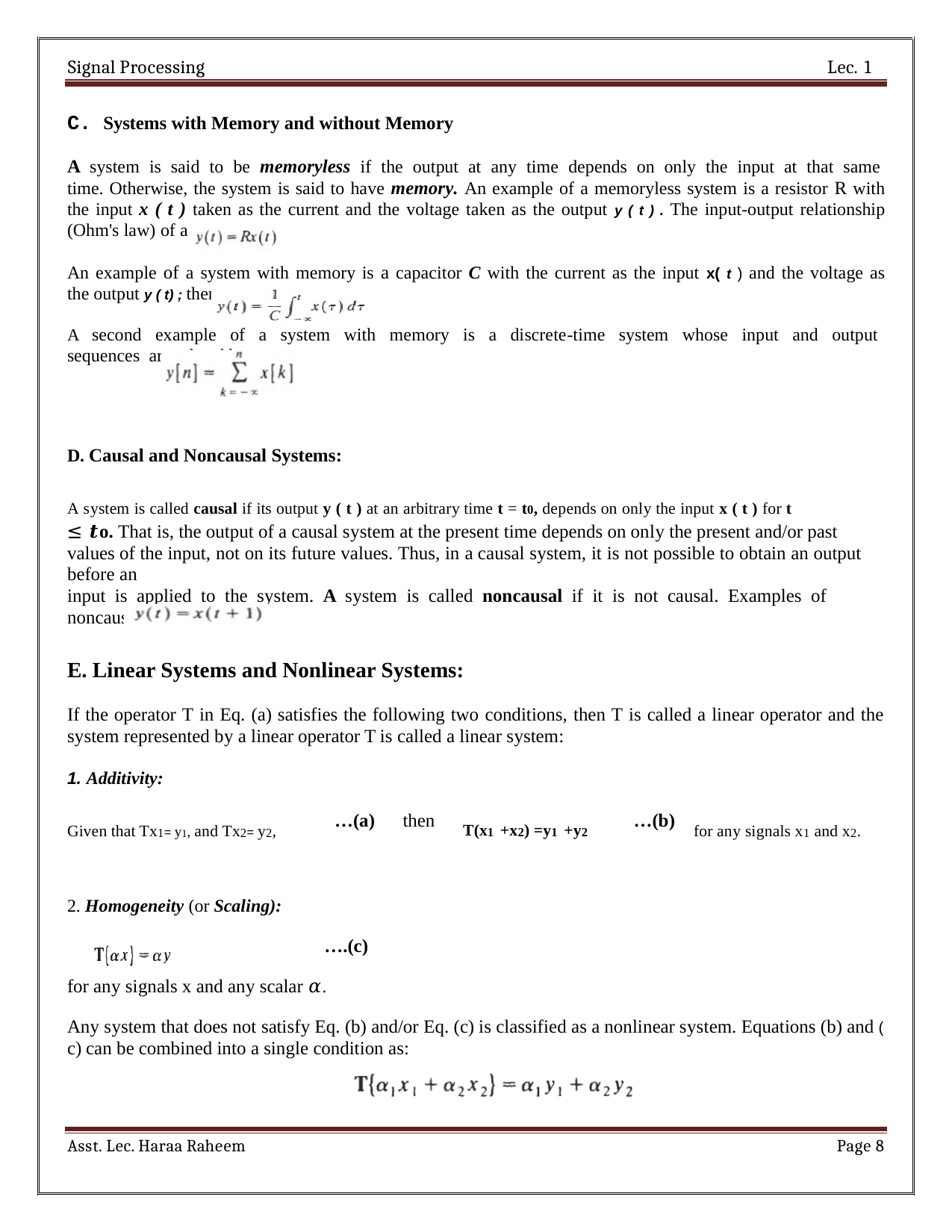

Signal Processing
Lec. 1

C. Systems with Memory and without Memory

A  system  is  said  to  be  memoryless  if  the  output  at  any  time  depends  on  only  the  input  at  that  same  time. Otherwise, the system is said to have memory. An example of a memoryless system is a resistor R with the input x ( t ) taken as the current and the voltage taken as the output y ( t ) . The input-output relationship (Ohm's law) of a resistor is

An example of a system with memory is a capacitor C with the current as the input x( t ) and the voltage as the output y ( t) ; then

A  second  example  of  a  system  with  memory  is  a  discrete-time  system  whose  input  and  output  sequences  are related by

D. Causal and Noncausal Systems:

A system is called causal if its output y ( t ) at an arbitrary time t = t0, depends on only the input x ( t ) for t
≤ 𝒕o. That is, the output of a causal system at the present time depends on only the present and/or past values of the input, not on its future values. Thus, in a causal system, it is not possible to obtain an output before an
input  is  applied  to  the  system.  A  system  is  called  noncausal  if  it  is  not  causal.  Examples  of  noncausal systems are:

E. Linear Systems and Nonlinear Systems:

If the operator T in Eq. (a) satisfies the following two conditions, then T is called a linear operator and the system represented by a linear operator T is called a linear system:

1. Additivity:
…(a)
then
…(b)
T(x1  +x2) =y1  +y2
Given that Tx1= y1, and Tx2= y2,
for any signals x1 and x2.
2. Homogeneity (or Scaling):

….(c)

for any signals x and any scalar 𝛼.

Any system that does not satisfy Eq. (b) and/or Eq. (c) is classified as a nonlinear system. Equations (b) and (
c) can be combined into a single condition as:

Asst. Lec. Haraa Raheem
Page 8